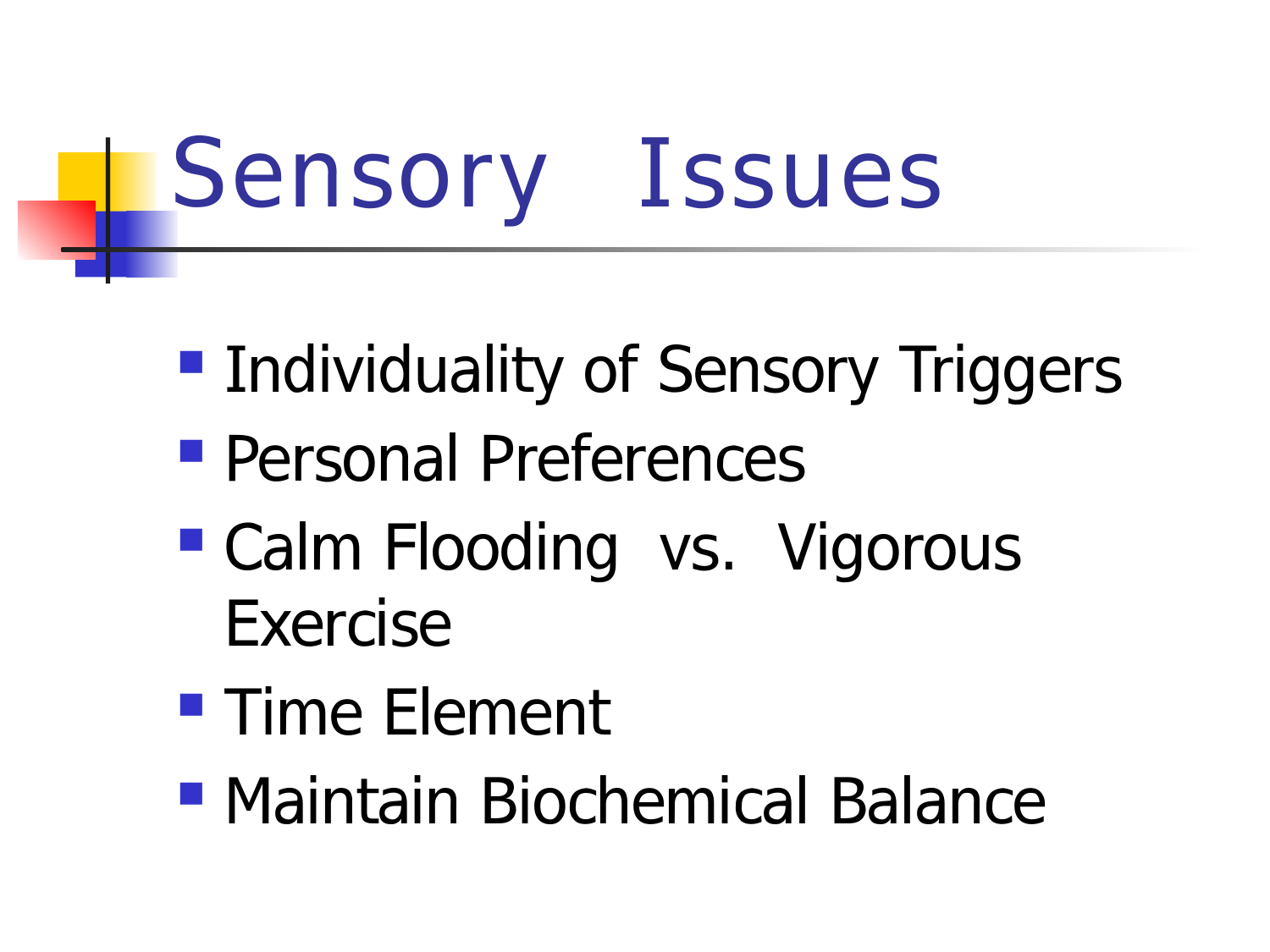

Sensory   Issues
Individuality of Sensory Triggers
Personal Preferences
Calm Flooding  vs.  Vigorous Exercise
Time Element
Maintain Biochemical Balance